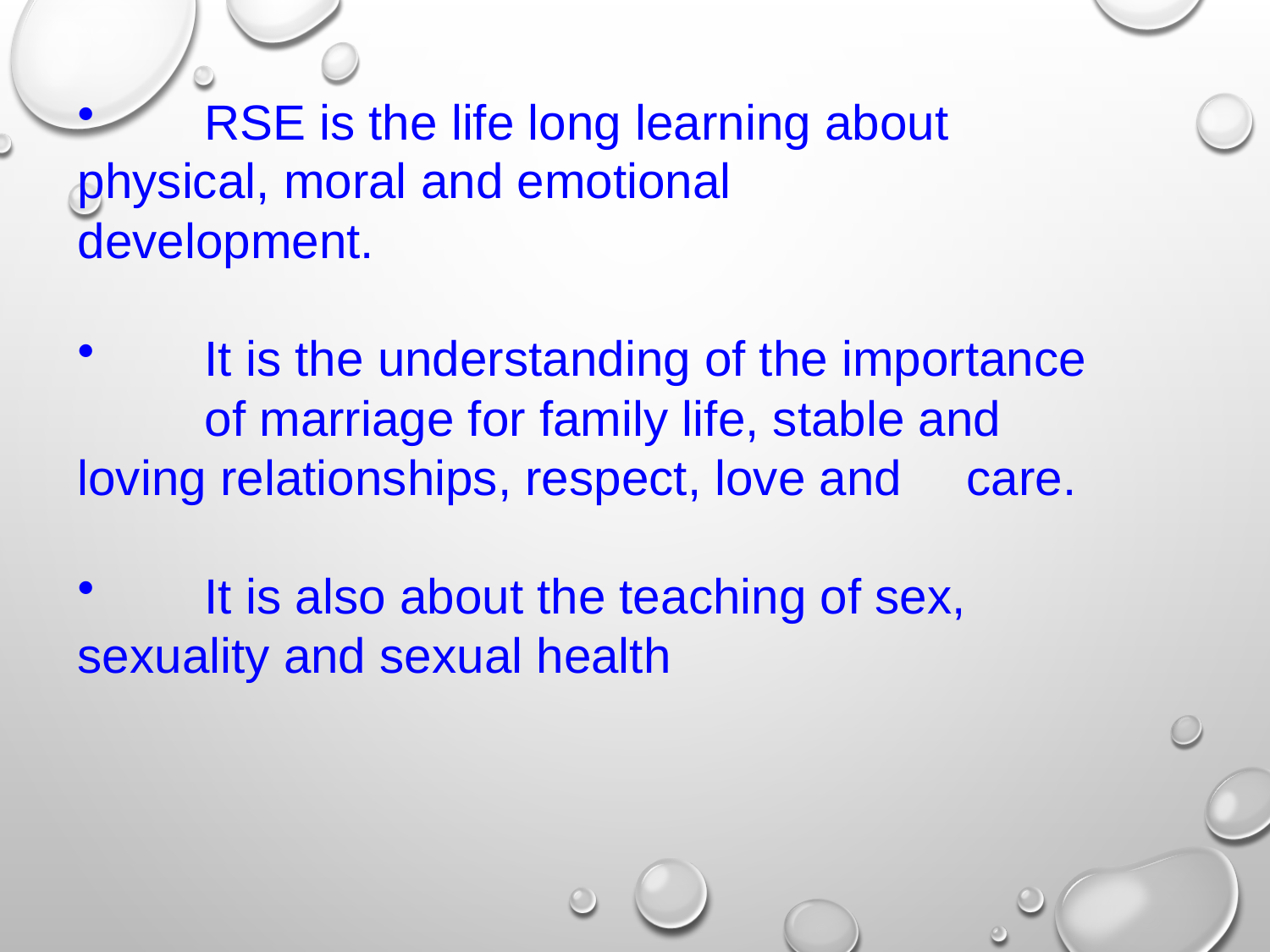

RSE is the life long learning about physical, moral and emotional 	development.

 	It is the understanding of the importance 	of marriage for family life, stable and loving relationships, respect, love and 	care.

 	It is also about the teaching of sex, sexuality and sexual health